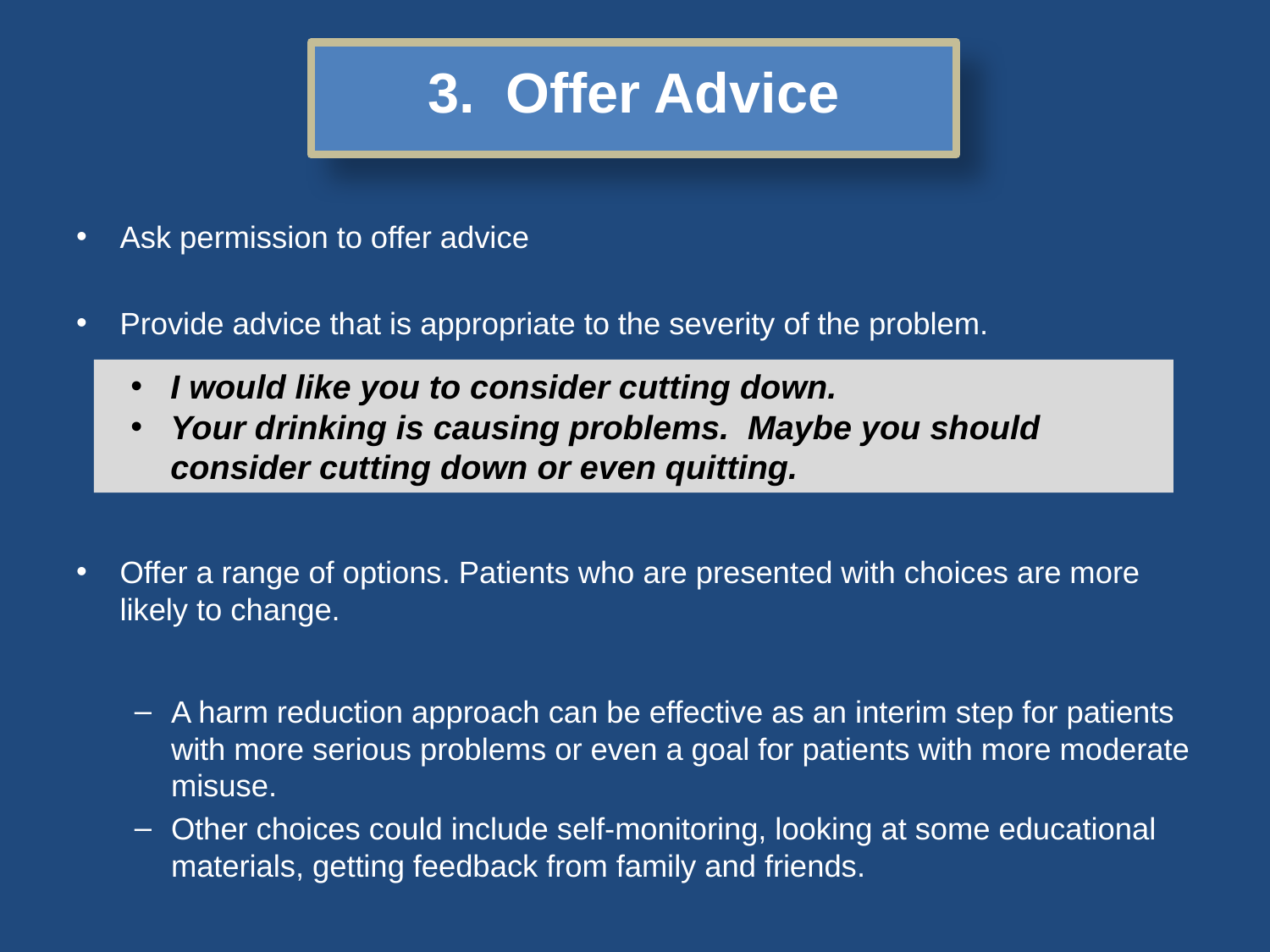

# 3.  Offer Advice
Ask permission to offer advice

Provide advice that is appropriate to the severity of the problem.

Offer a range of options. Patients who are presented with choices are more likely to change.

A harm reduction approach can be effective as an interim step for patients with more serious problems or even a goal for patients with more moderate misuse.
Other choices could include self-monitoring, looking at some educational materials, getting feedback from family and friends.

I would like you to consider cutting down.
Your drinking is causing problems.  Maybe you should consider cutting down or even quitting.